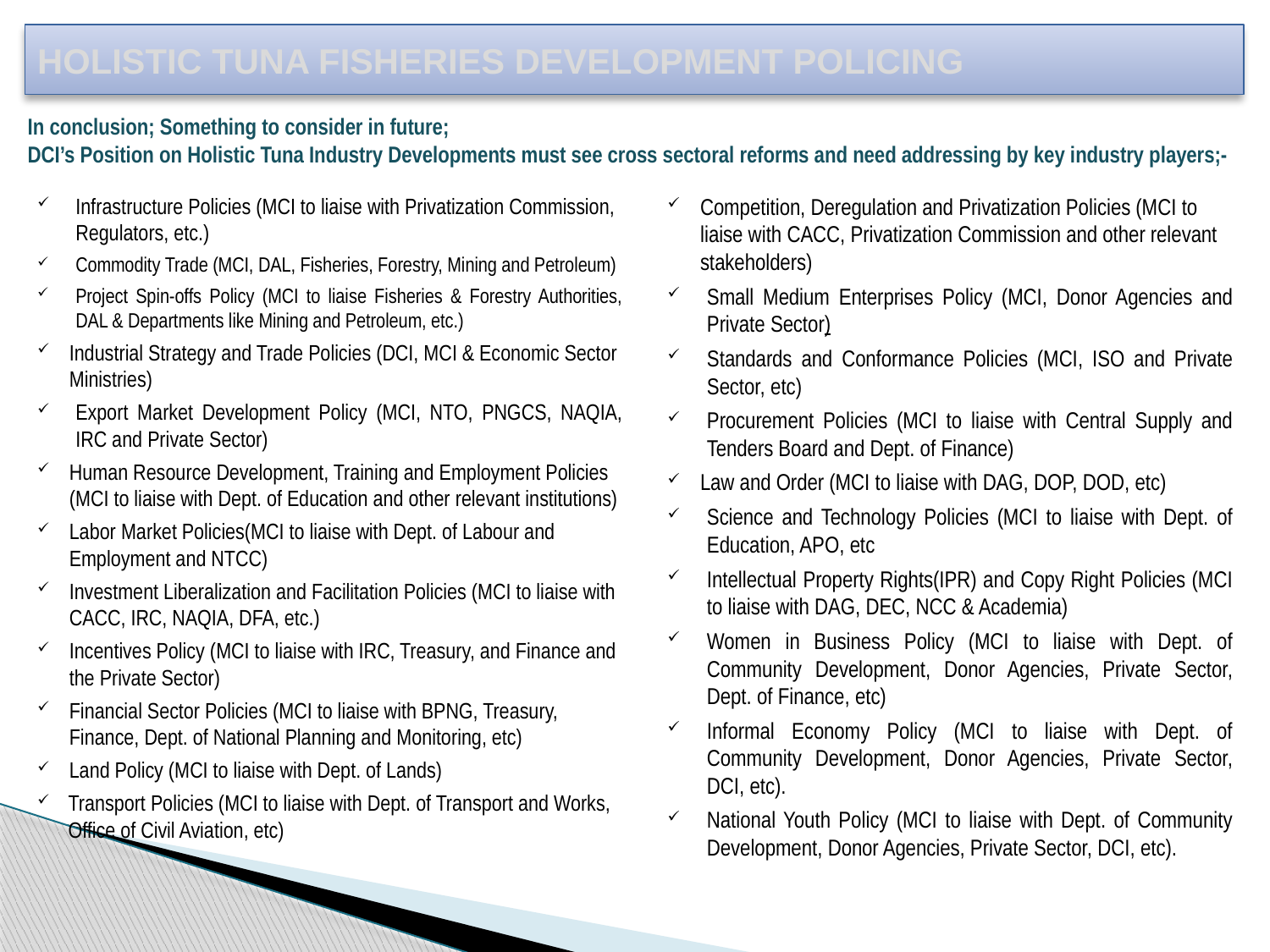

# HOLISTIC TUNA FISHERIES DEVELOPMENT POLICING
In conclusion; Something to consider in future;
DCI’s Position on Holistic Tuna Industry Developments must see cross sectoral reforms and need addressing by key industry players;-
Infrastructure Policies (MCI to liaise with Privatization Commission, Regulators, etc.)
Commodity Trade (MCI, DAL, Fisheries, Forestry, Mining and Petroleum)
Project Spin-offs Policy (MCI to liaise Fisheries & Forestry Authorities, DAL & Departments like Mining and Petroleum, etc.)
Industrial Strategy and Trade Policies (DCI, MCI & Economic Sector Ministries)
Export Market Development Policy (MCI, NTO, PNGCS, NAQIA, IRC and Private Sector)
Human Resource Development, Training and Employment Policies (MCI to liaise with Dept. of Education and other relevant institutions)
Labor Market Policies(MCI to liaise with Dept. of Labour and Employment and NTCC)
Investment Liberalization and Facilitation Policies (MCI to liaise with CACC, IRC, NAQIA, DFA, etc.)
Incentives Policy (MCI to liaise with IRC, Treasury, and Finance and the Private Sector)
Financial Sector Policies (MCI to liaise with BPNG, Treasury, Finance, Dept. of National Planning and Monitoring, etc)
Land Policy (MCI to liaise with Dept. of Lands)
Transport Policies (MCI to liaise with Dept. of Transport and Works, Office of Civil Aviation, etc)

Competition, Deregulation and Privatization Policies (MCI to liaise with CACC, Privatization Commission and other relevant stakeholders)
Small Medium Enterprises Policy (MCI, Donor Agencies and Private Sector)
Standards and Conformance Policies (MCI, ISO and Private Sector, etc)
Procurement Policies (MCI to liaise with Central Supply and Tenders Board and Dept. of Finance)
Law and Order (MCI to liaise with DAG, DOP, DOD, etc)
Science and Technology Policies (MCI to liaise with Dept. of Education, APO, etc
Intellectual Property Rights(IPR) and Copy Right Policies (MCI to liaise with DAG, DEC, NCC & Academia)
Women in Business Policy (MCI to liaise with Dept. of Community Development, Donor Agencies, Private Sector, Dept. of Finance, etc)
Informal Economy Policy (MCI to liaise with Dept. of Community Development, Donor Agencies, Private Sector, DCI, etc).
National Youth Policy (MCI to liaise with Dept. of Community Development, Donor Agencies, Private Sector, DCI, etc).